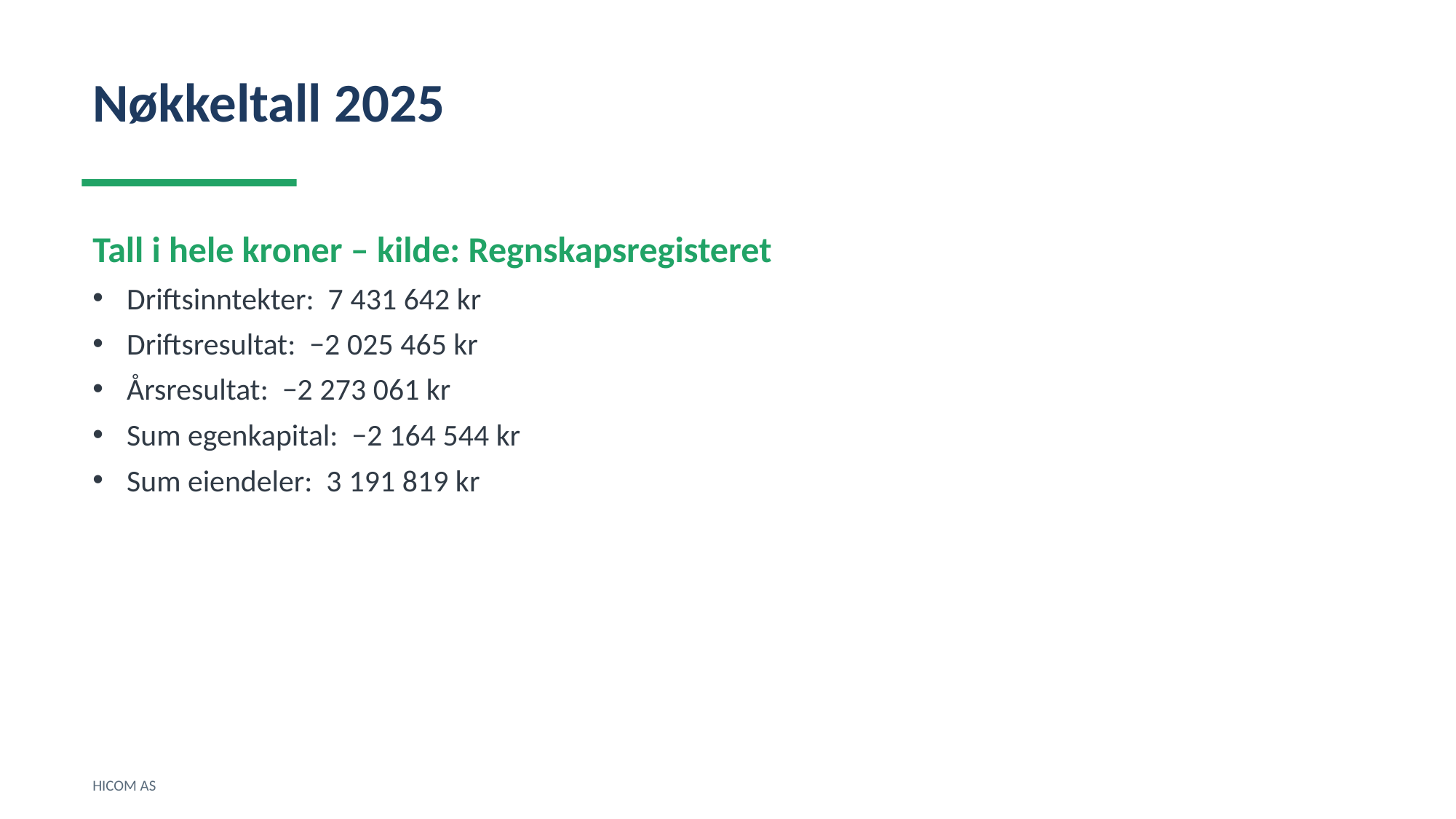

Nøkkeltall 2025

Tall i hele kroner – kilde: Regnskapsregisteret
Driftsinntekter:  7 431 642 kr
Driftsresultat:  −2 025 465 kr
Årsresultat:  −2 273 061 kr
Sum egenkapital:  −2 164 544 kr
Sum eiendeler:  3 191 819 kr
HICOM AS